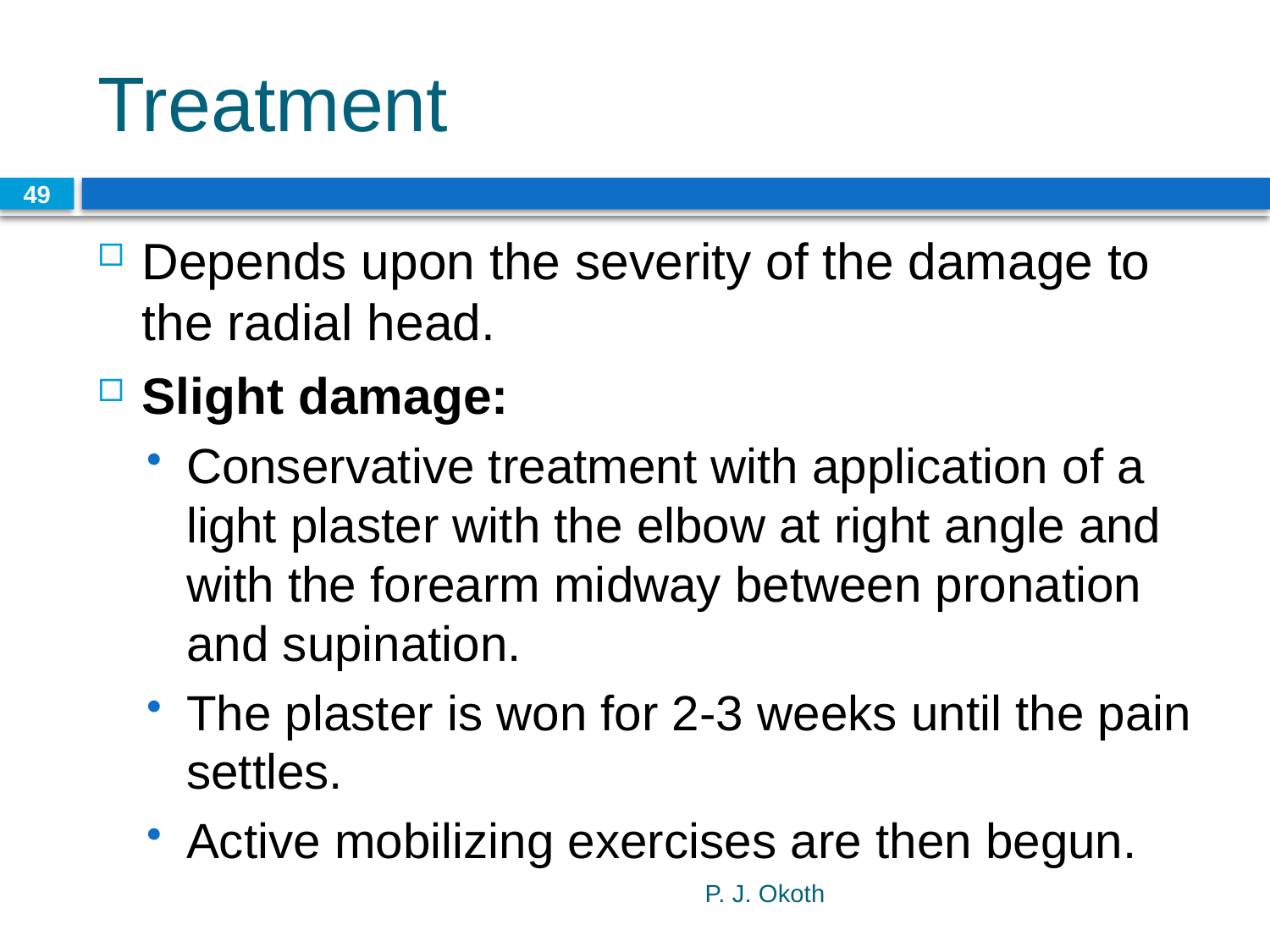

# Treatment
49
Depends upon the severity of the damage to the radial head.
Slight damage:
Conservative treatment with application of a light plaster with the elbow at right angle and with the forearm midway between pronation and supination.
The plaster is won for 2-3 weeks until the pain settles.
Active mobilizing exercises are then begun.
P. J. Okoth